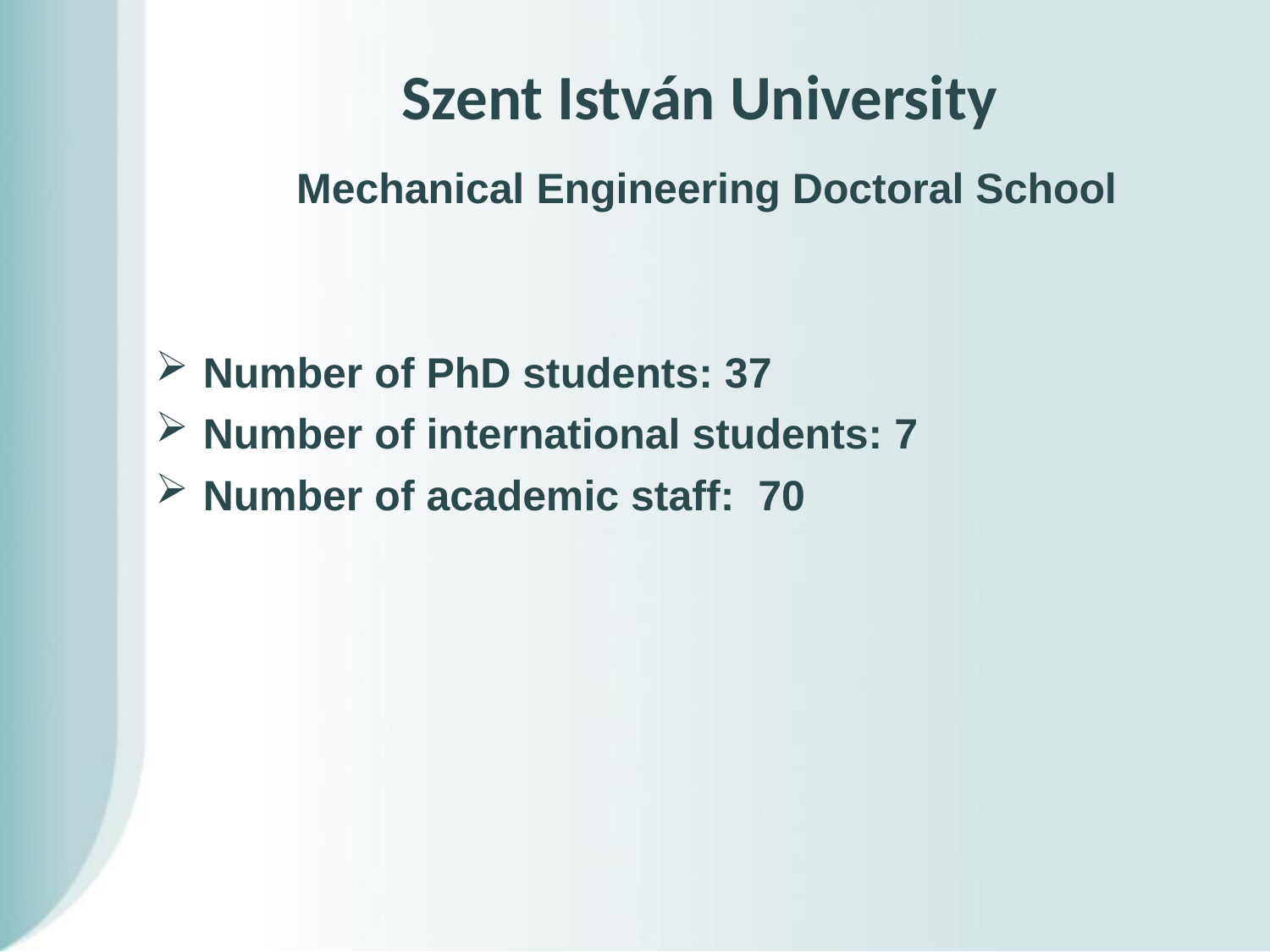

# Szent István University
Mechanical Engineering Doctoral School

Number of PhD students: 37
Number of international students: 7
Number of academic staff:  70